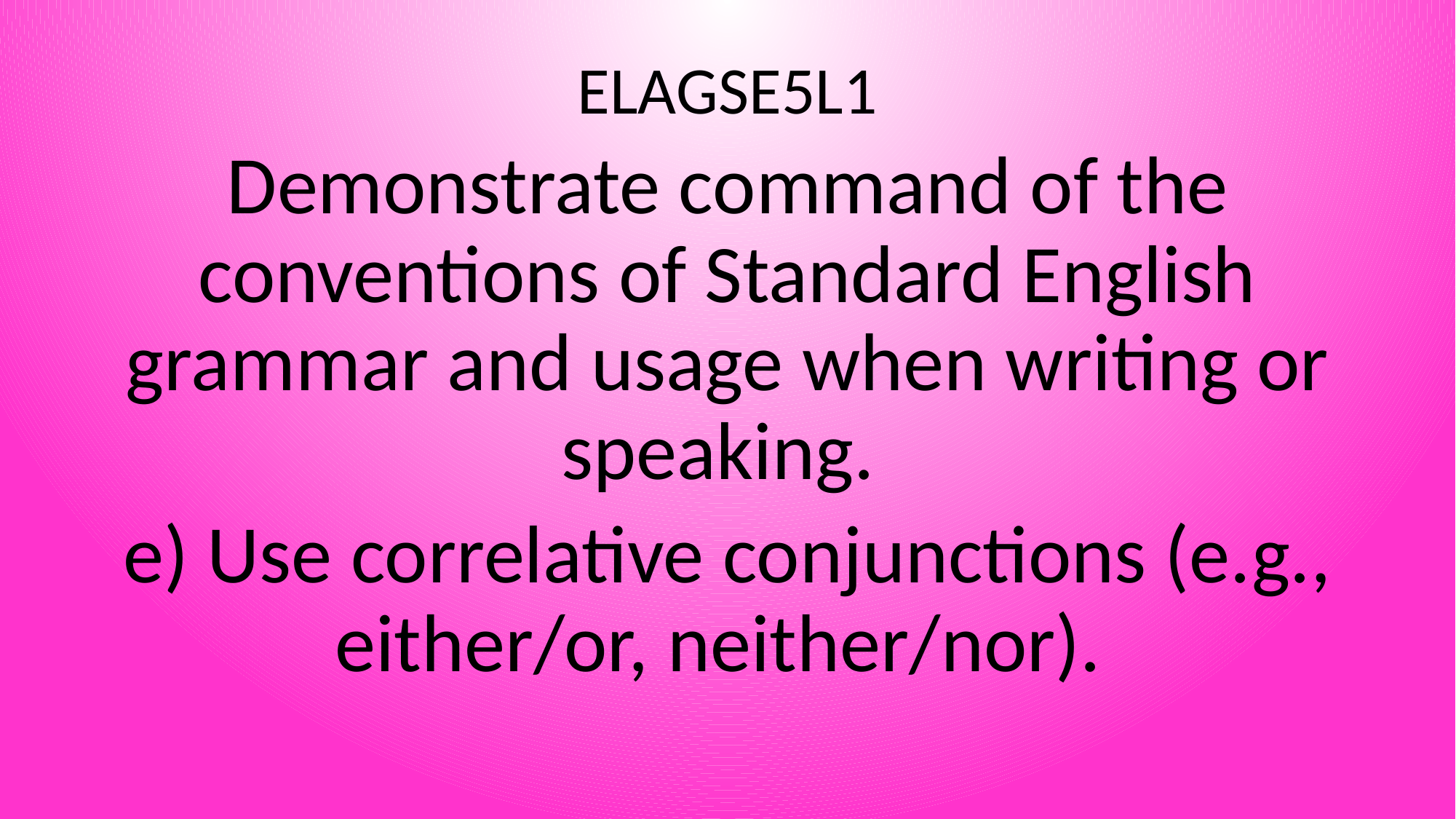

# ELAGSE5L1
Demonstrate command of the conventions of Standard English grammar and usage when writing or speaking.
e) Use correlative conjunctions (e.g., either/or, neither/nor).